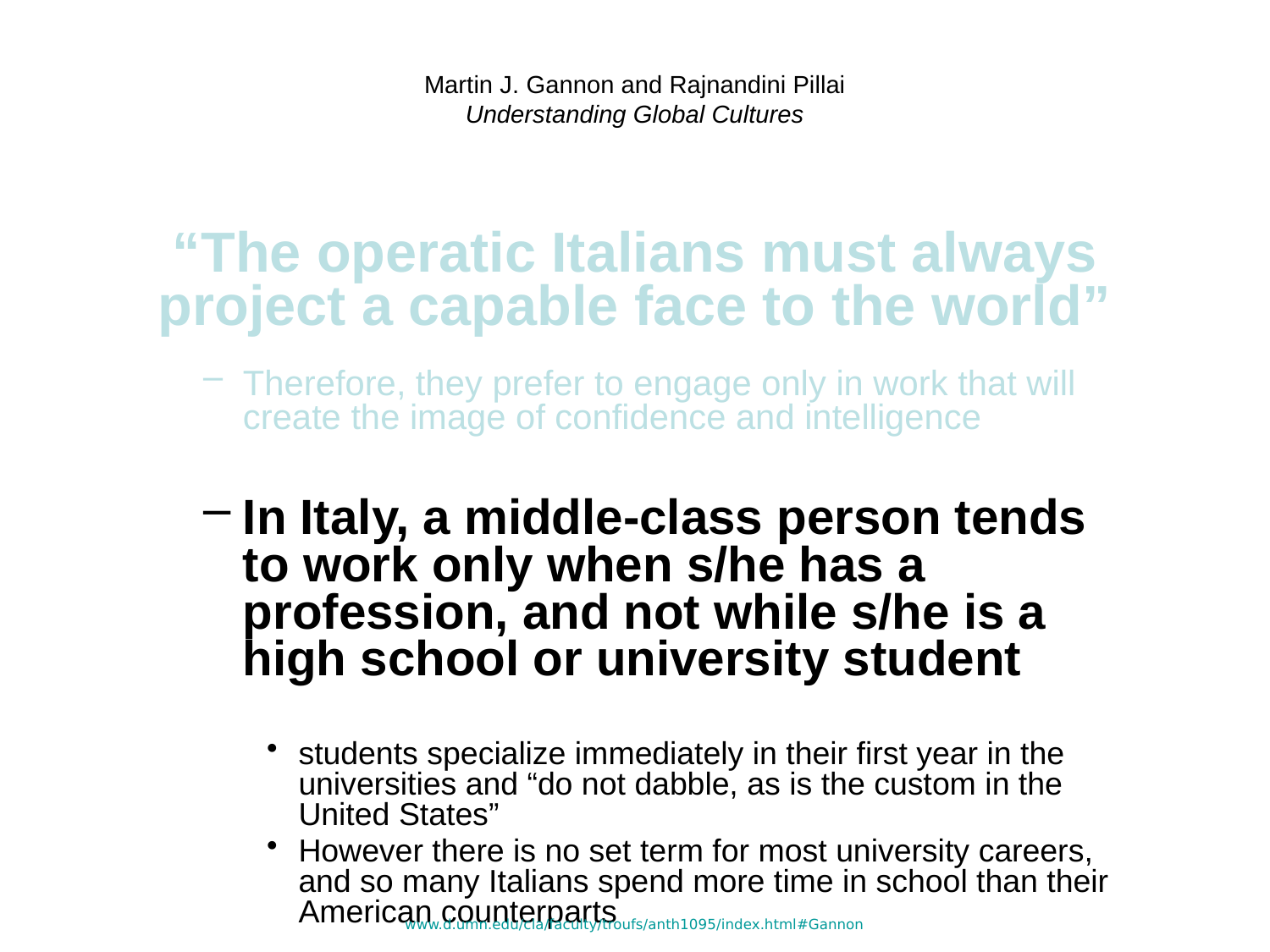

# Martin J. Gannon and Rajnandini Pillai Understanding Global Cultures
“The operatic Italians must always project a capable face to the world”

Therefore, they prefer to engage only in work that will create the image of confidence and intelligence

In Italy, a middle-class person tends to work only when s/he has a profession, and not while s/he is a high school or university student

students specialize immediately in their first year in the universities and “do not dabble, as is the custom in the United States”
However there is no set term for most university careers, and so many Italians spend more time in school than their American counterparts
www.d.umn.edu/cla/faculty/troufs/anth1095/index.html#Gannon